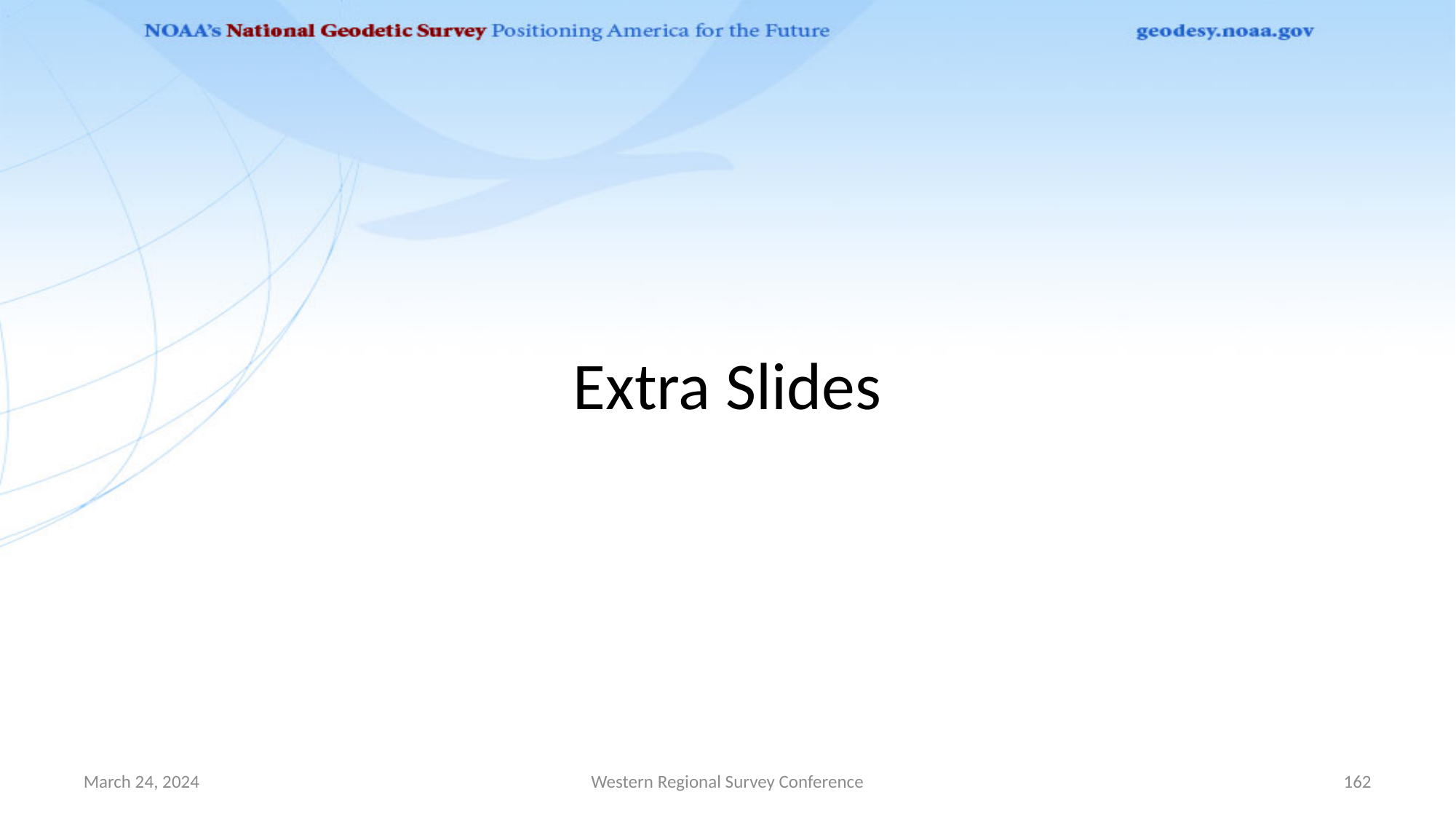

# Extra Slides
March 24, 2024
Western Regional Survey Conference
162